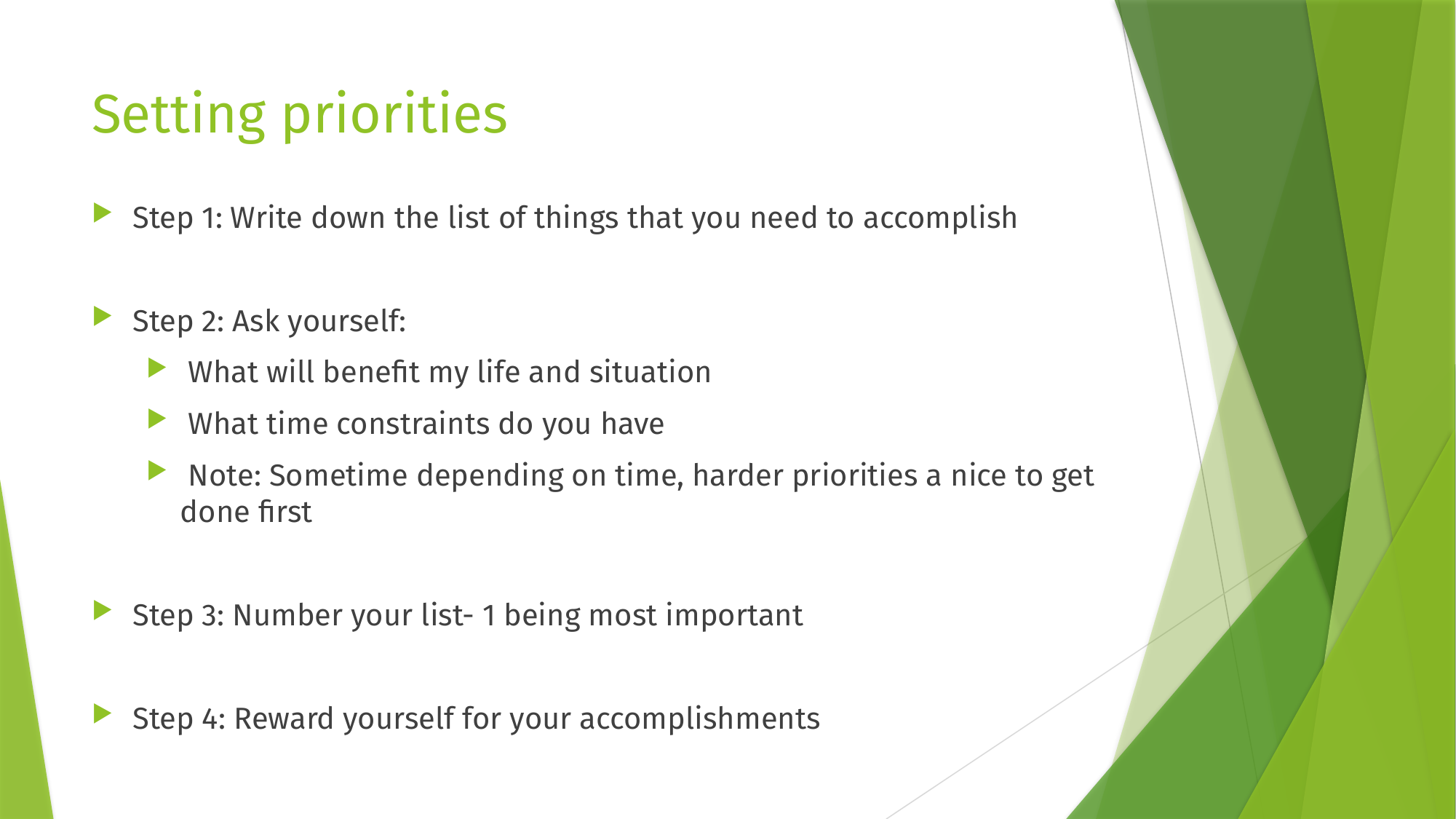

# Setting priorities
Step 1: Write down the list of things that you need to accomplish

Step 2: Ask yourself:
 What will benefit my life and situation
 What time constraints do you have
 Note: Sometime depending on time, harder priorities a nice to get done first

Step 3: Number your list- 1 being most important

Step 4: Reward yourself for your accomplishments